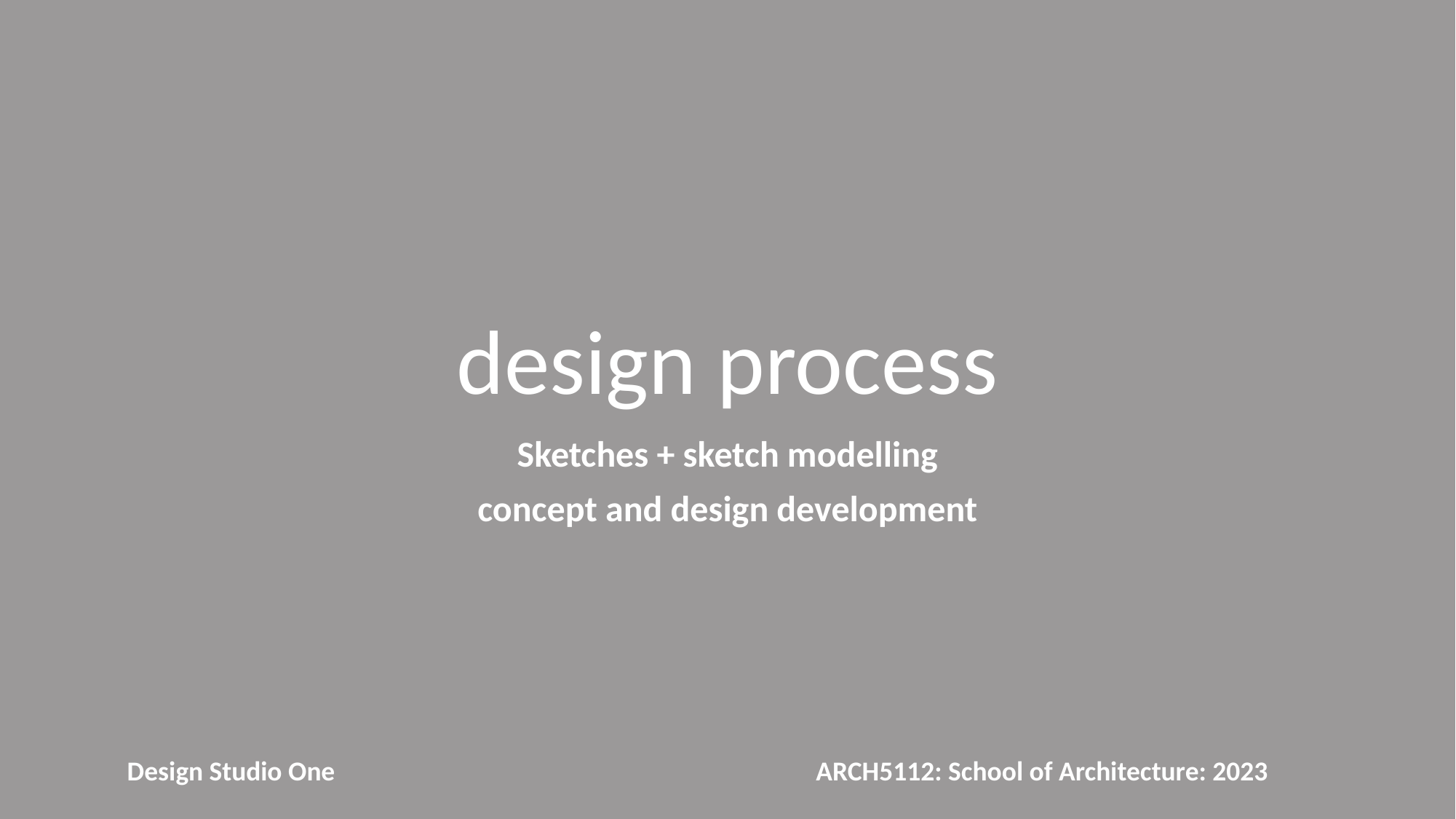

# design process
Sketches + sketch modelling
concept and design development
Design Studio One                                                                              ARCH5112: School of Architecture: 2023